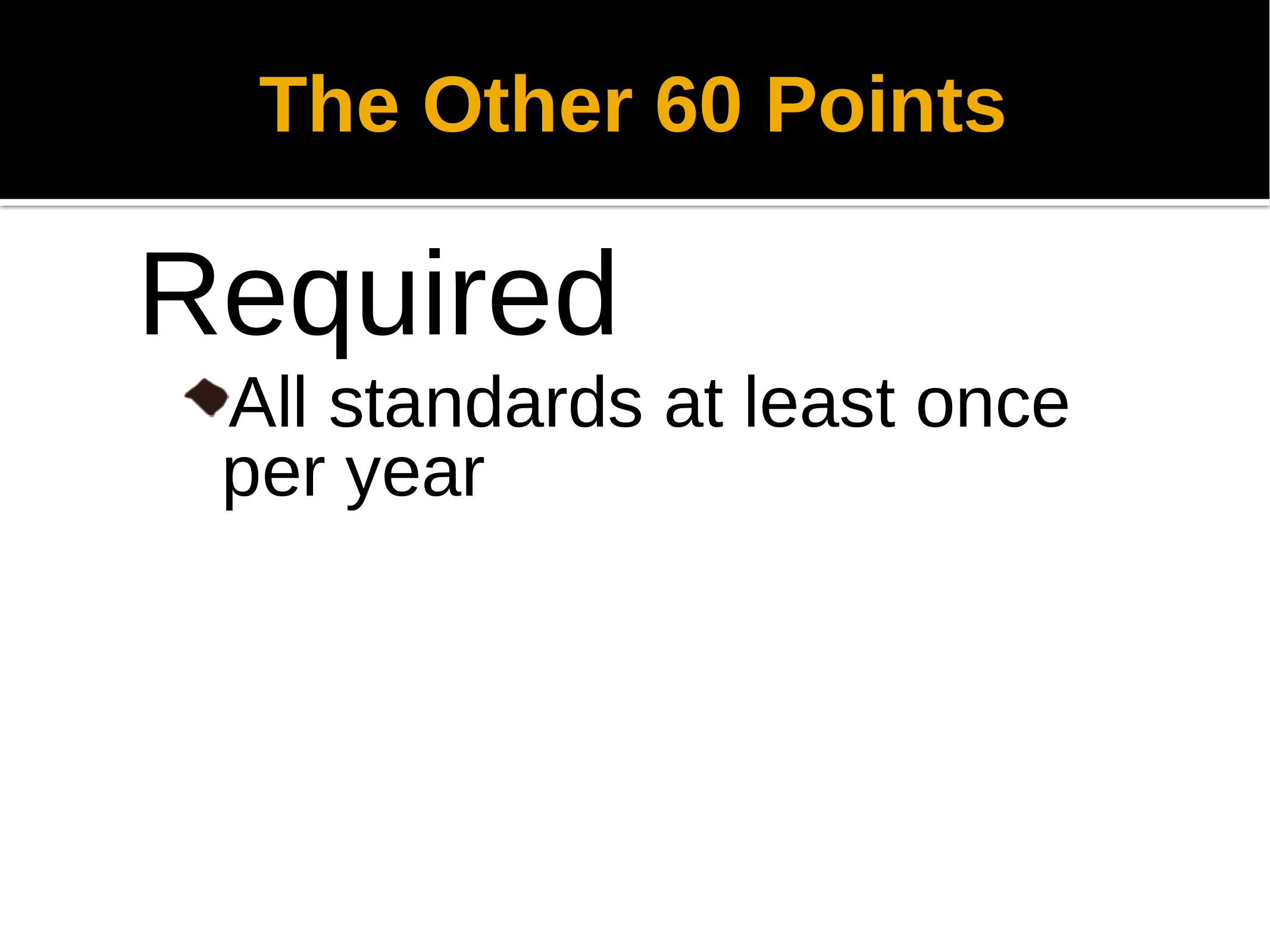

The Other 60 Points
Required
All standards at least once per year